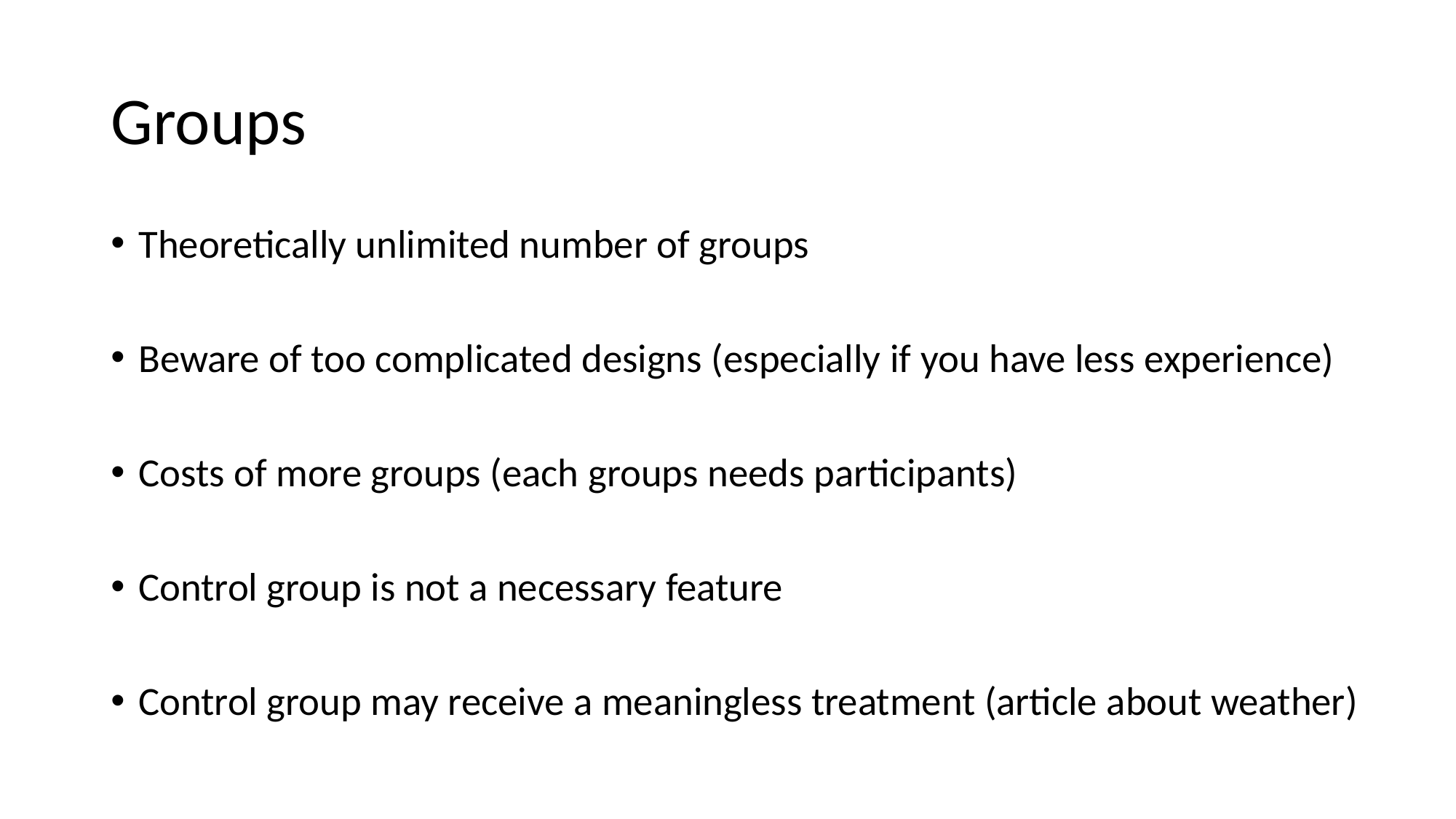

# Groups
Theoretically unlimited number of groups

Beware of too complicated designs (especially if you have less experience)

Costs of more groups (each groups needs participants)

Control group is not a necessary feature

Control group may receive a meaningless treatment (article about weather)